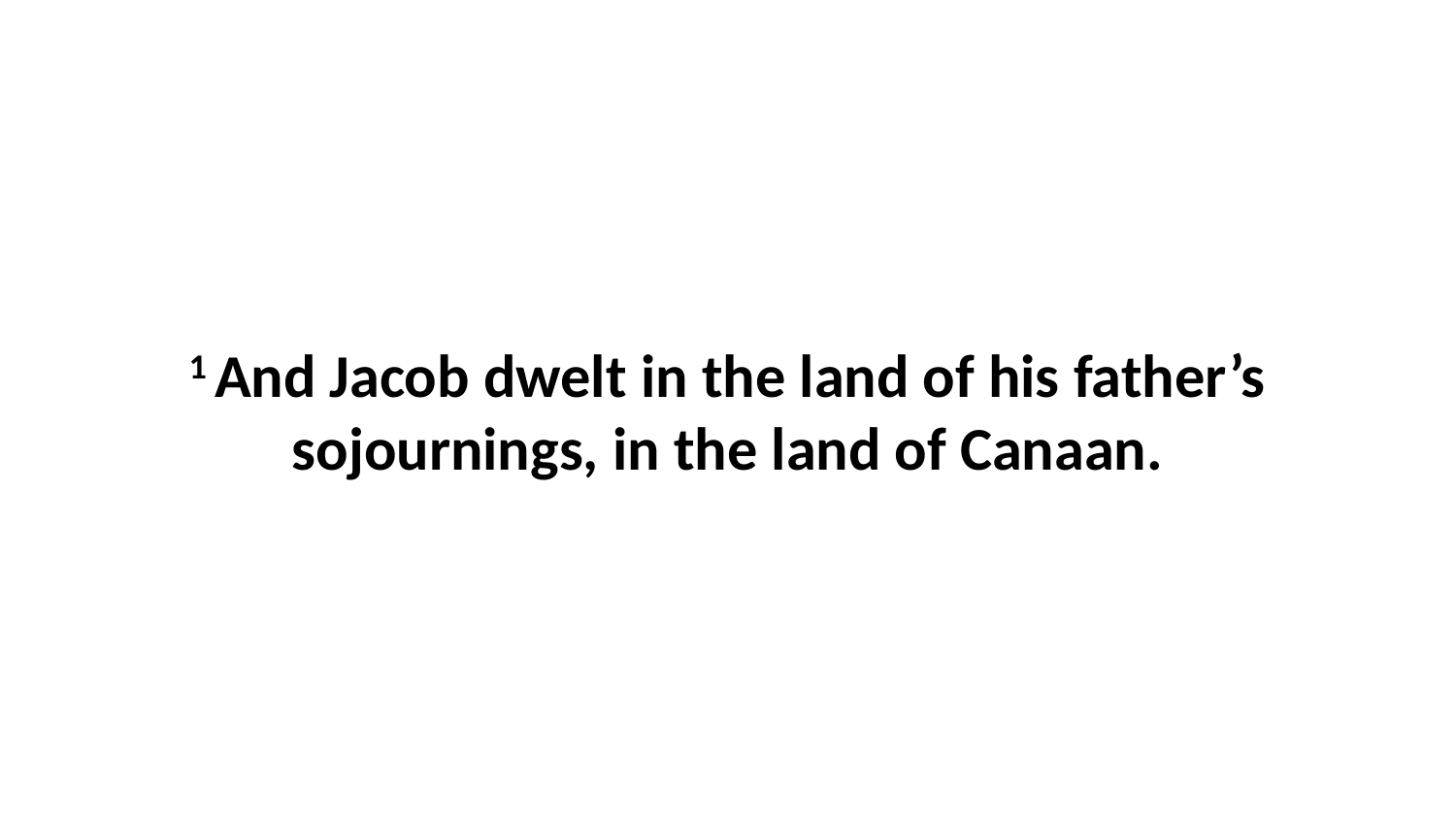

1 And Jacob dwelt in the land of his father’s sojournings, in the land of Canaan.